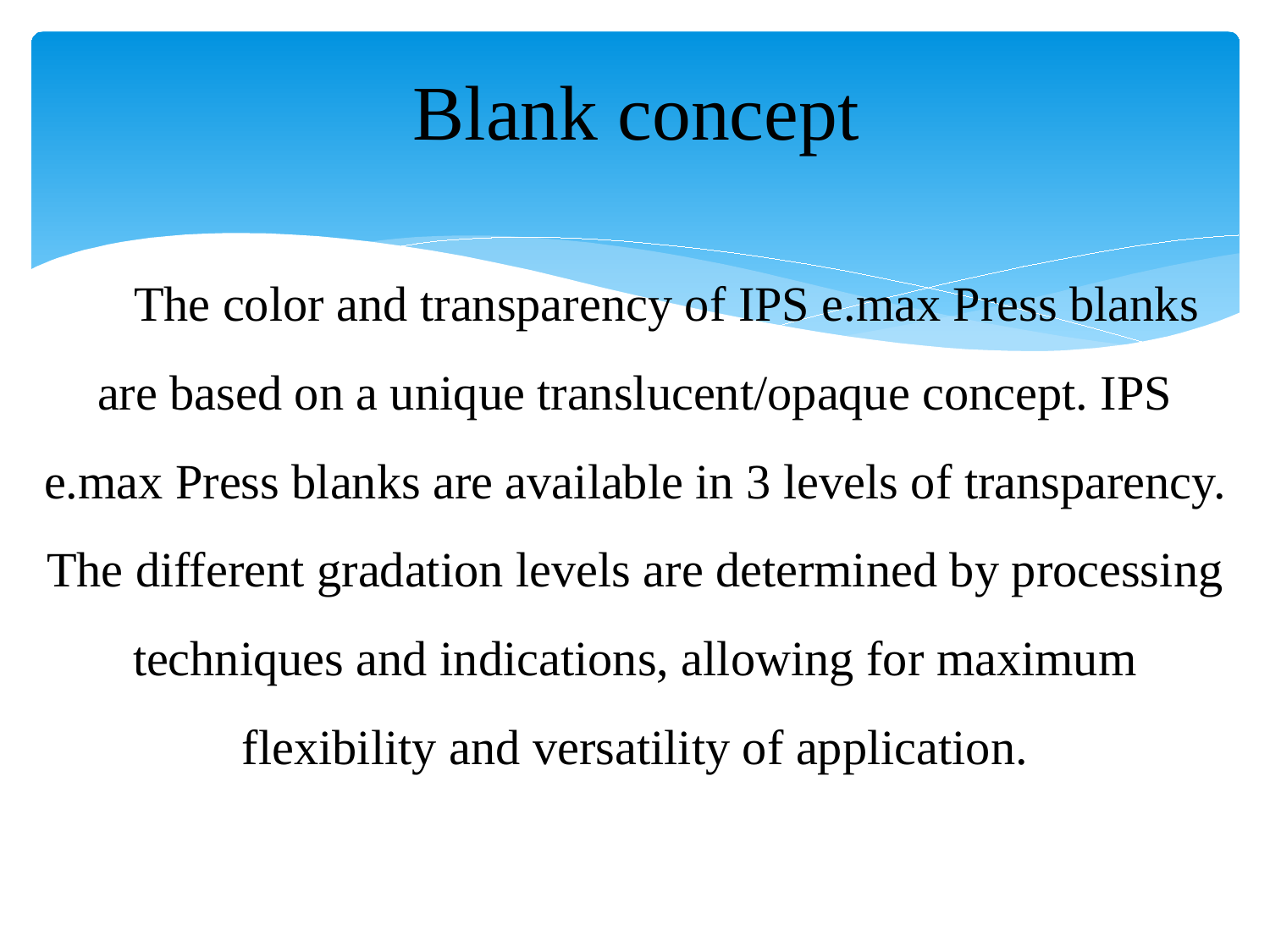

# Blank concept
      The color and transparency of IPS e.max Press blanks are based on a unique translucent/opaque concept. IPS e.max Press blanks are available in 3 levels of transparency. The different gradation levels are determined by processing techniques and indications, allowing for maximum flexibility and versatility of application.